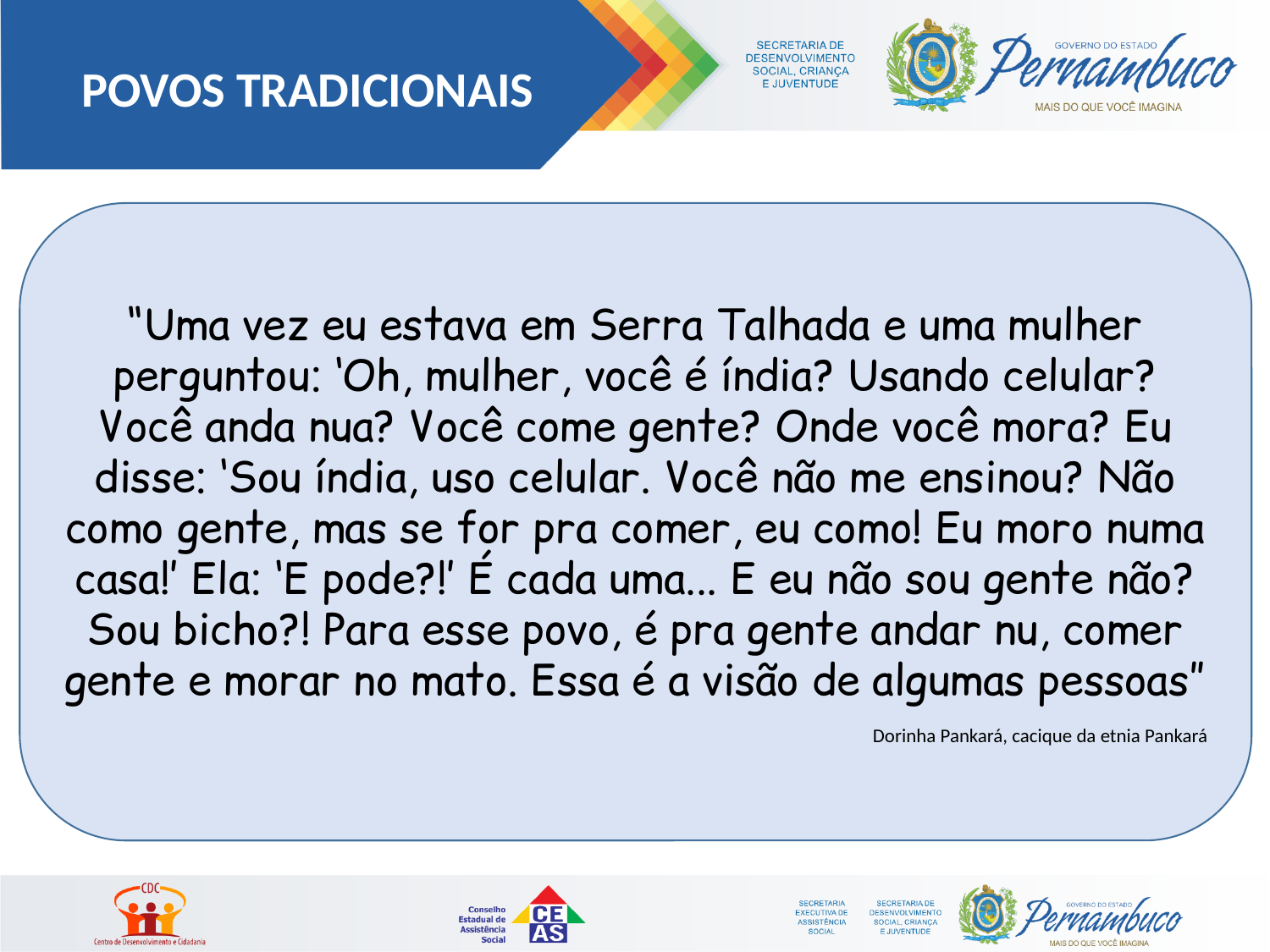

POVOS TRADICIONAIS
“Uma vez eu estava em Serra Talhada e uma mulher perguntou: ‘Oh, mulher, você é índia? Usando celular? Você anda nua? Você come gente? Onde você mora? Eu disse: ‘Sou índia, uso celular. Você não me ensinou? Não como gente, mas se for pra comer, eu como! Eu moro numa casa!’ Ela: ‘E pode?!’ É cada uma... E eu não sou gente não? Sou bicho?! Para esse povo, é pra gente andar nu, comer gente e morar no mato. Essa é a visão de algumas pessoas”

Dorinha Pankará, cacique da etnia Pankará